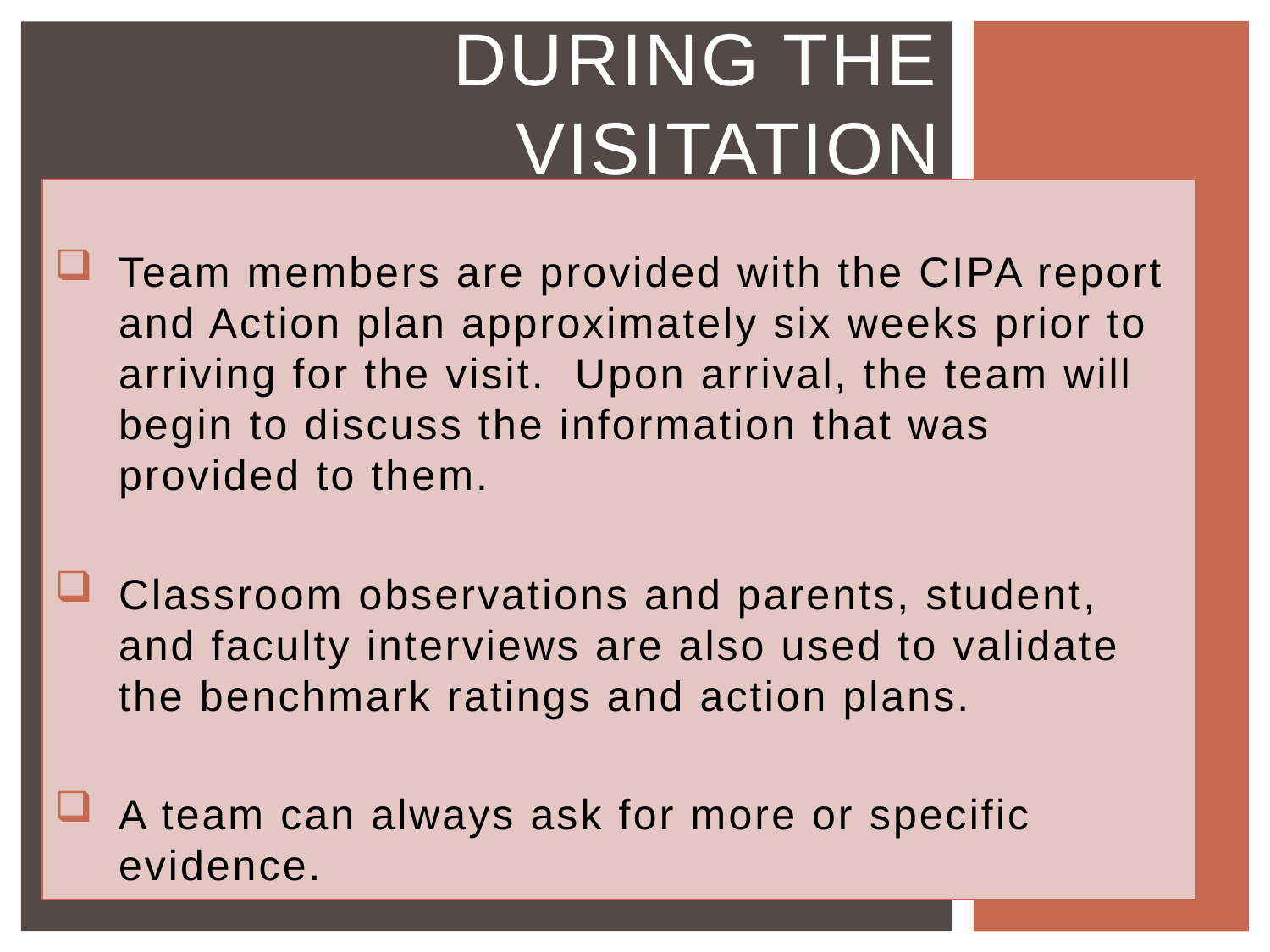

# During the Visitation

Team members are provided with the CIPA report and Action plan approximately six weeks prior to arriving for the visit.  Upon arrival, the team will begin to discuss the information that was provided to them.

Classroom observations and parents, student, and faculty interviews are also used to validate the benchmark ratings and action plans.

A team can always ask for more or specific evidence.